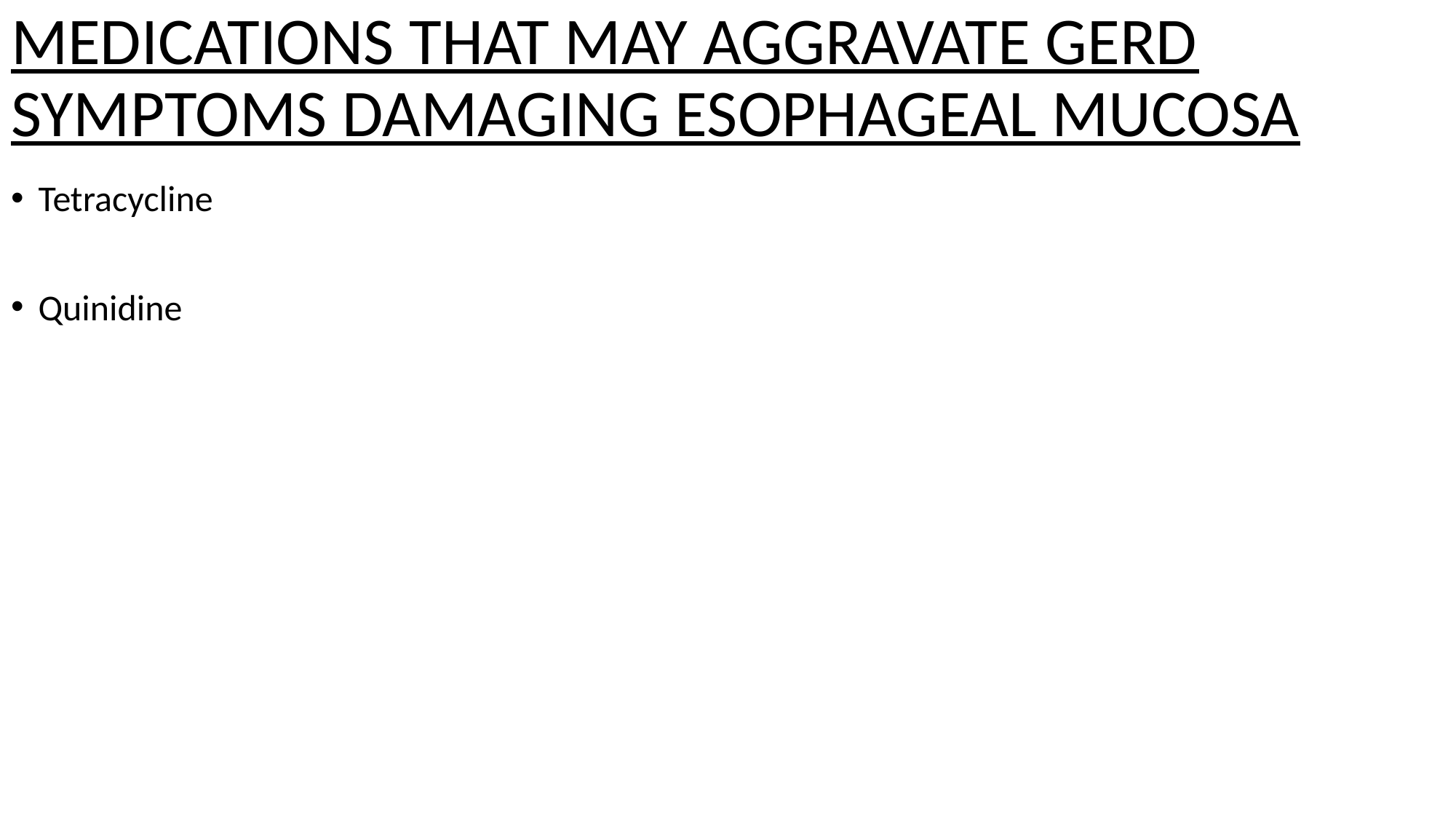

# MEDICATIONS THAT MAY AGGRAVATE GERD SYMPTOMS DAMAGING ESOPHAGEAL MUCOSA
Tetracycline

Quinidine